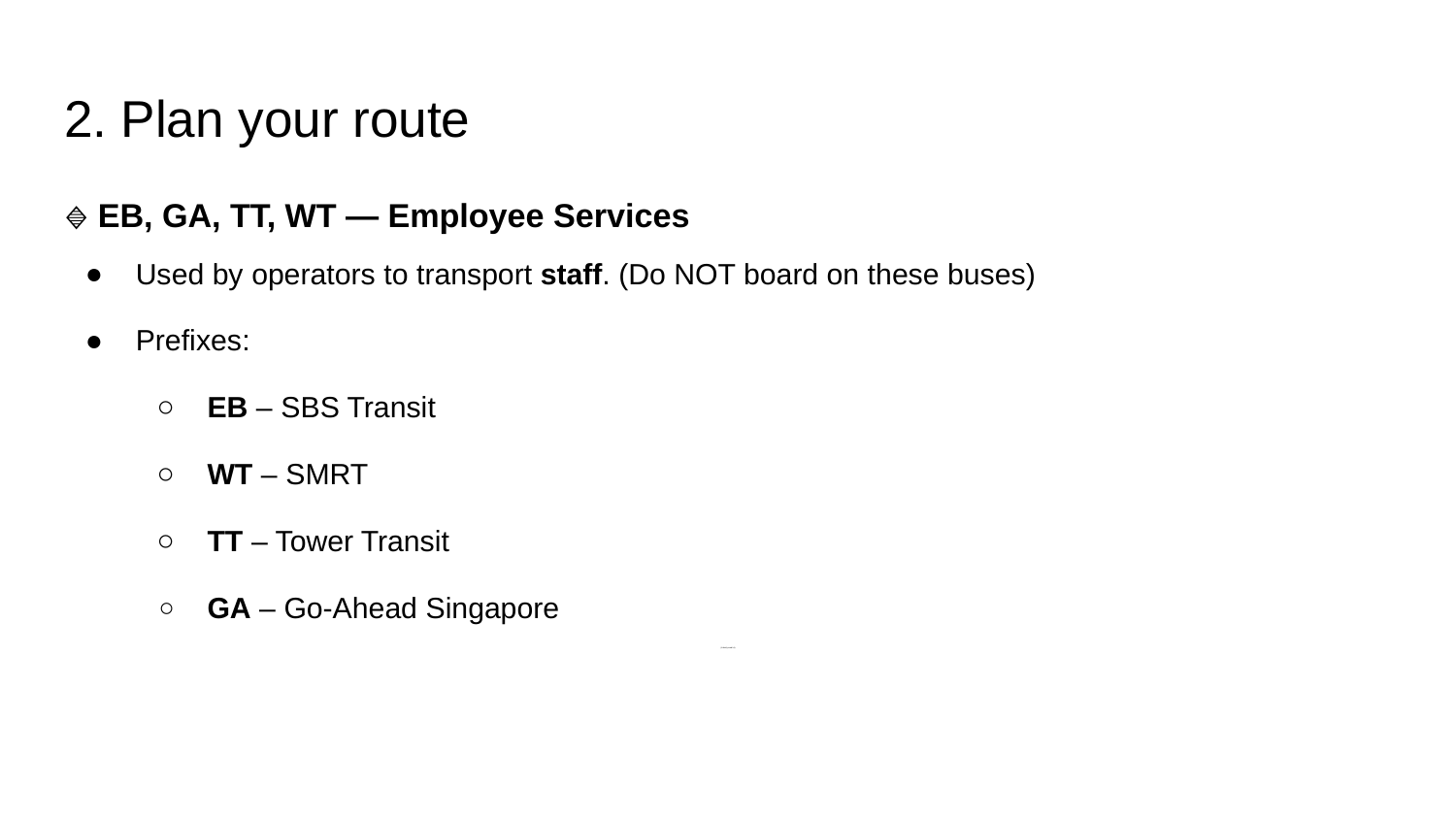

# 2. Plan your route

🔹 EB, GA, TT, WT — Employee Services
Used by operators to transport staff. (Do NOT board on these buses)
Prefixes:
EB – SBS Transit
WT – SMRT
TT – Tower Transit
GA – Go-Ahead Singapore
(It finally ends lol)